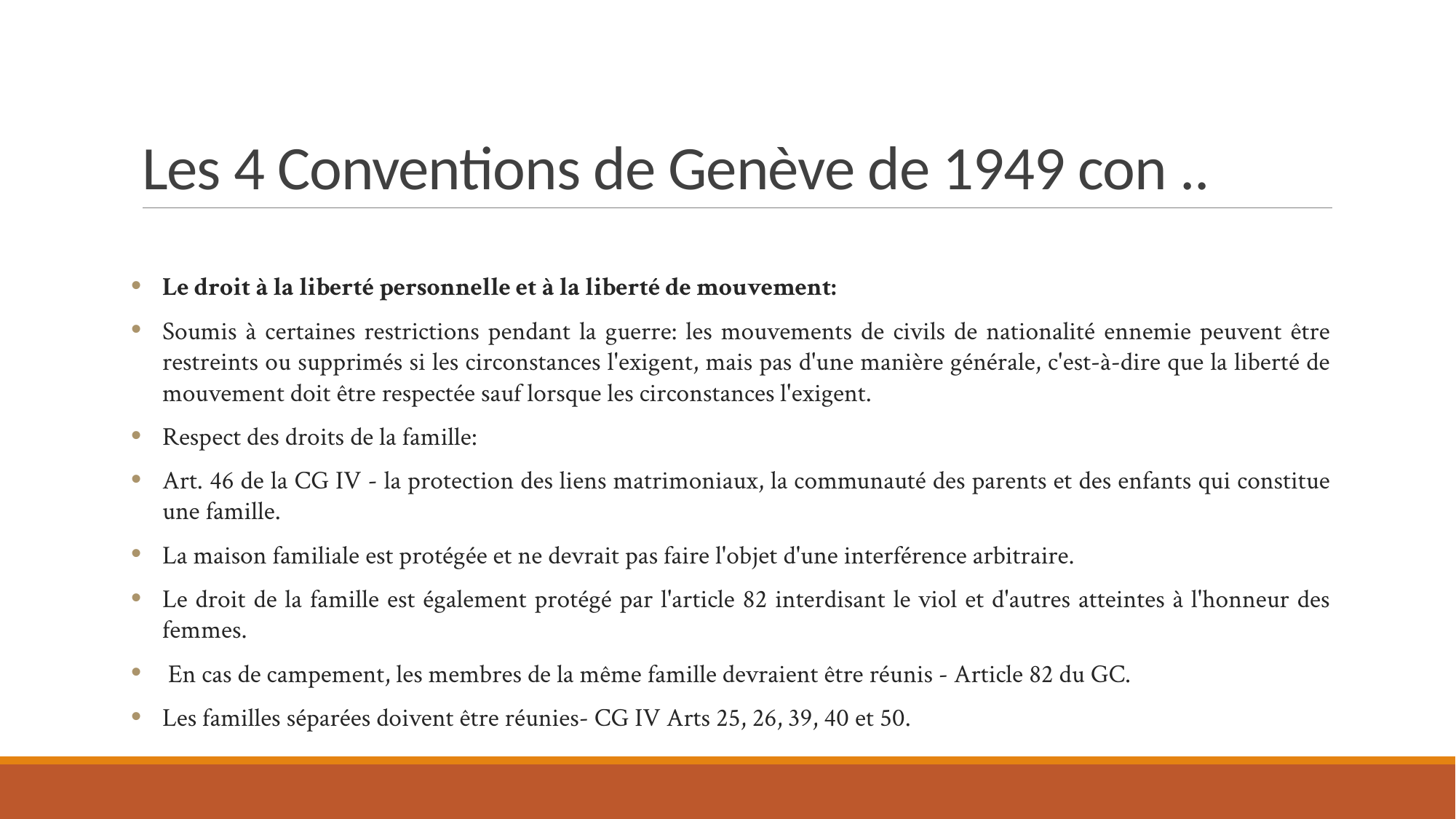

# Les 4 Conventions de Genève de 1949 con ..

Le droit à la liberté personnelle et à la liberté de mouvement:
Soumis à certaines restrictions pendant la guerre: les mouvements de civils de nationalité ennemie peuvent être restreints ou supprimés si les circonstances l'exigent, mais pas d'une manière générale, c'est-à-dire que la liberté de mouvement doit être respectée sauf lorsque les circonstances l'exigent.
Respect des droits de la famille:
Art. 46 de la CG IV - la protection des liens matrimoniaux, la communauté des parents et des enfants qui constitue une famille.
La maison familiale est protégée et ne devrait pas faire l'objet d'une interférence arbitraire.
Le droit de la famille est également protégé par l'article 82 interdisant le viol et d'autres atteintes à l'honneur des femmes.
 En cas de campement, les membres de la même famille devraient être réunis - Article 82 du GC.
Les familles séparées doivent être réunies- CG IV Arts 25, 26, 39, 40 et 50.